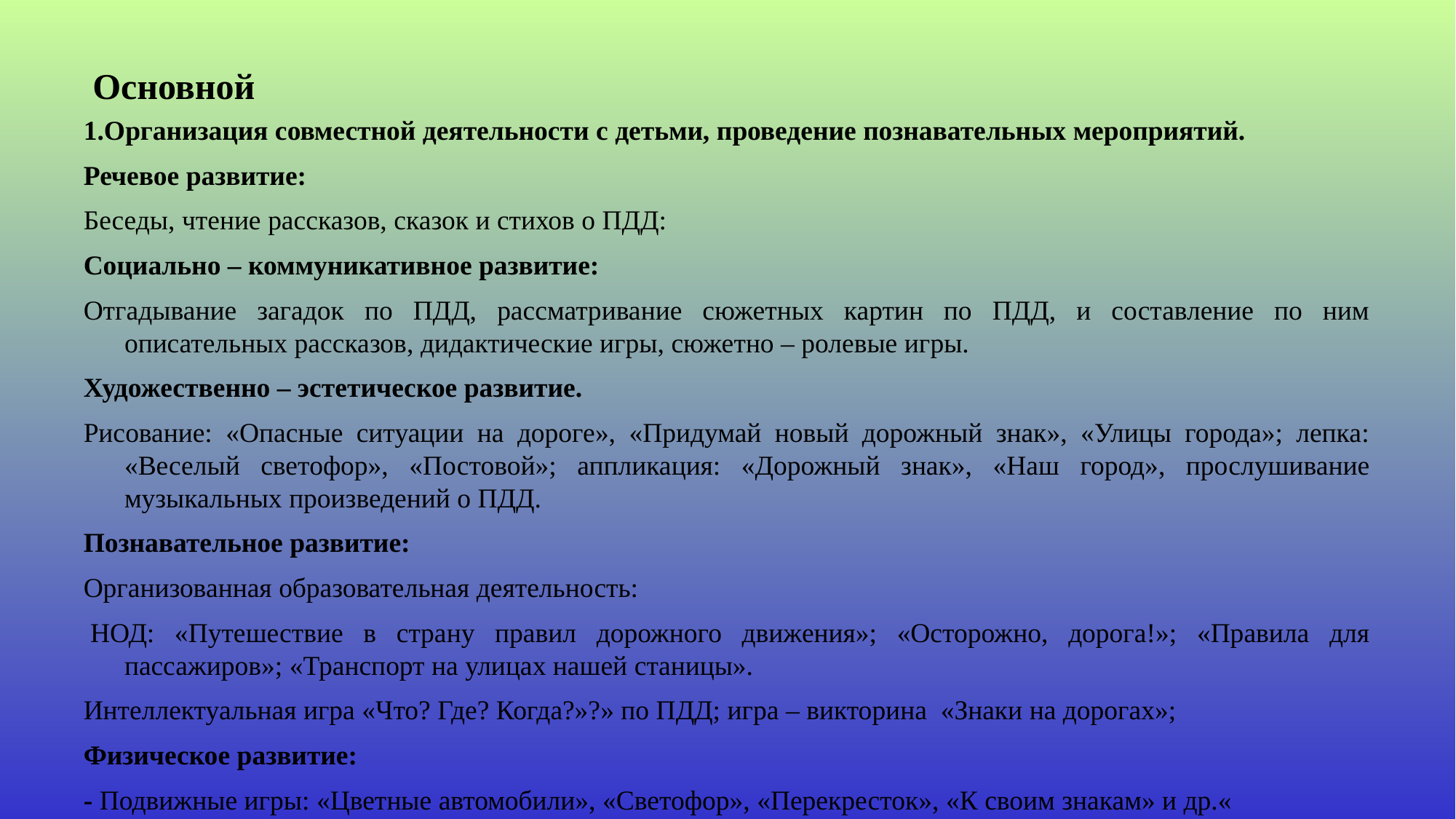

# Основной
1.Организация совместной деятельности с детьми, проведение познавательных мероприятий.
Речевое развитие:
Беседы, чтение рассказов, сказок и стихов о ПДД:
Социально – коммуникативное развитие:
Отгадывание загадок по ПДД, рассматривание сюжетных картин по ПДД, и составление по ним описательных рассказов, дидактические игры, сюжетно – ролевые игры.
Художественно – эстетическое развитие.
Рисование: «Опасные ситуации на дороге», «Придумай новый дорожный знак», «Улицы города»; лепка: «Веселый светофор», «Постовой»; аппликация: «Дорожный знак», «Наш город», прослушивание музыкальных произведений о ПДД.
Познавательное развитие:
Организованная образовательная деятельность:
 НОД: «Путешествие в страну правил дорожного движения»; «Осторожно, дорога!»; «Правила для пассажиров»; «Транспорт на улицах нашей станицы».
Интеллектуальная игра «Что? Где? Когда?»?» по ПДД; игра – викторина  «Знаки на дорогах»;
Физическое развитие:
- Подвижные игры: «Цветные автомобили», «Светофор», «Перекресток», «К своим знакам» и др.«